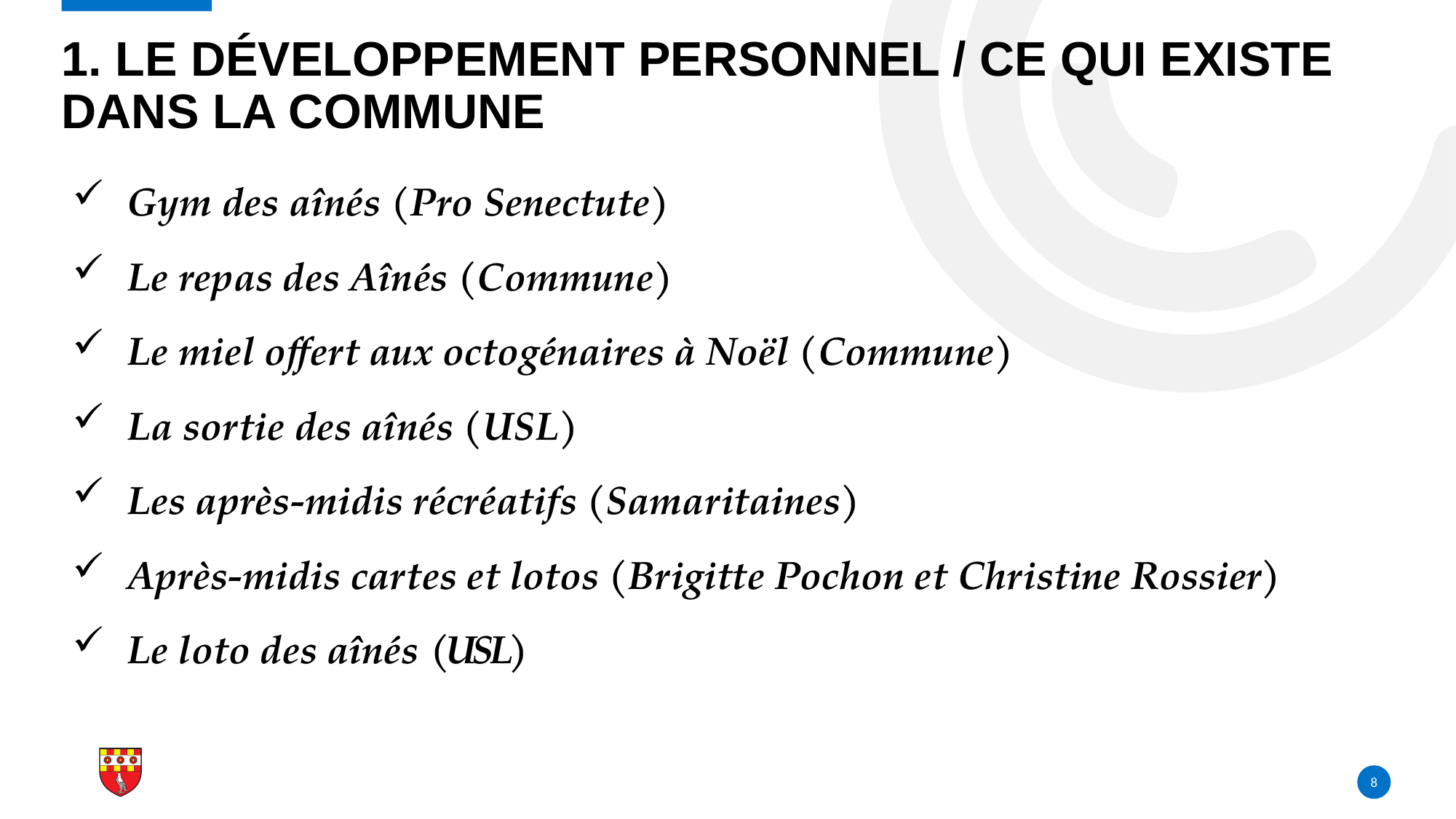

# 1. Le développement personnel / CE QUI EXISTE DANS LA COMMUNE
Gym des aînés (Pro Senectute)
Le repas des Aînés (Commune)
Le miel offert aux octogénaires à Noël (Commune)
La sortie des aînés (USL)
Les après-midis récréatifs (Samaritaines)
Après-midis cartes et lotos (Brigitte Pochon et Christine Rossier)
Le loto des aînés  (USL)
8